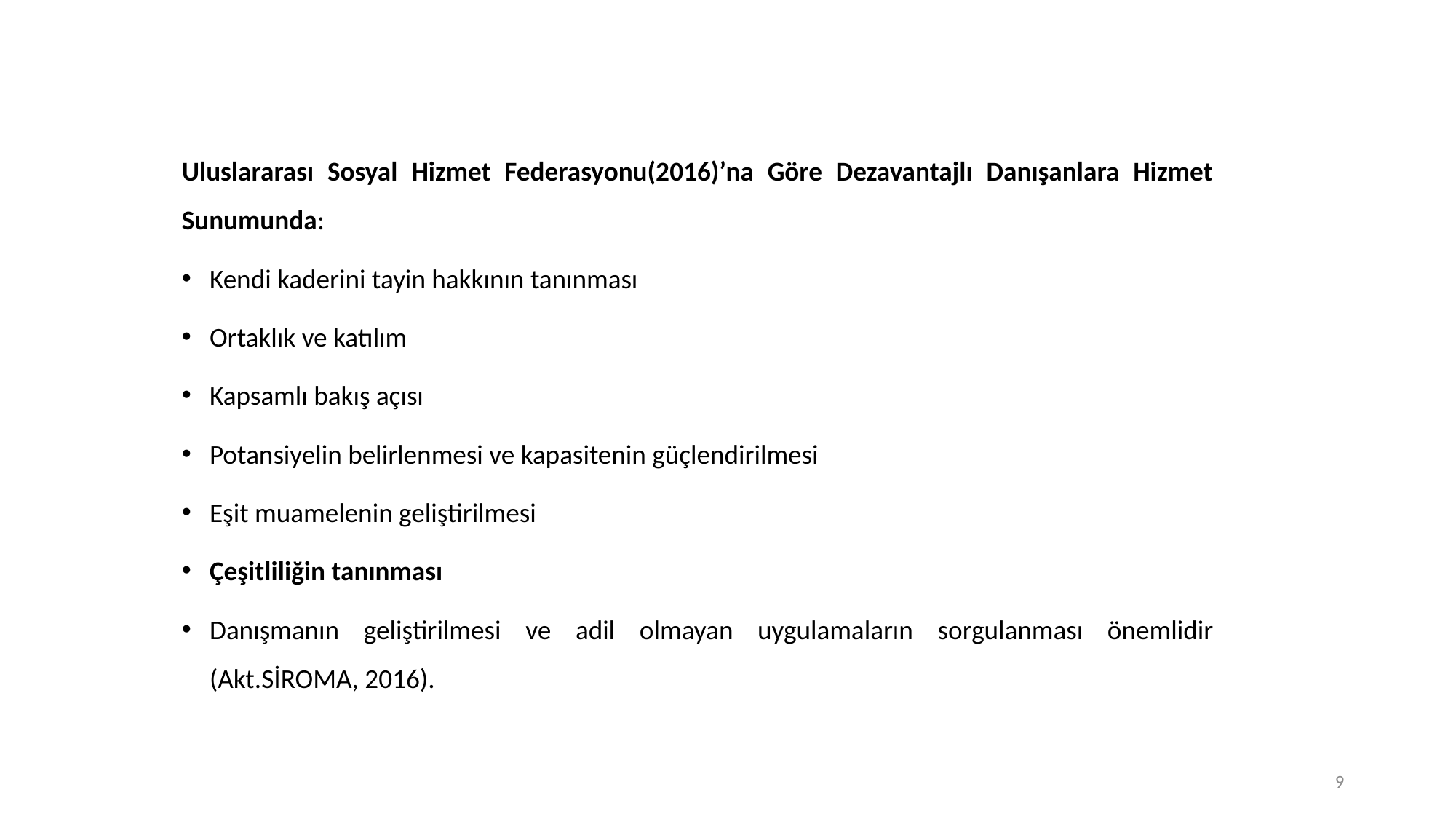

Uluslararası Sosyal Hizmet Federasyonu(2016)’na Göre Dezavantajlı Danışanlara Hizmet Sunumunda:
Kendi kaderini tayin hakkının tanınması
Ortaklık ve katılım
Kapsamlı bakış açısı
Potansiyelin belirlenmesi ve kapasitenin güçlendirilmesi
Eşit muamelenin geliştirilmesi
Çeşitliliğin tanınması
Danışmanın geliştirilmesi ve adil olmayan uygulamaların sorgulanması önemlidir (Akt.SİROMA, 2016).
9